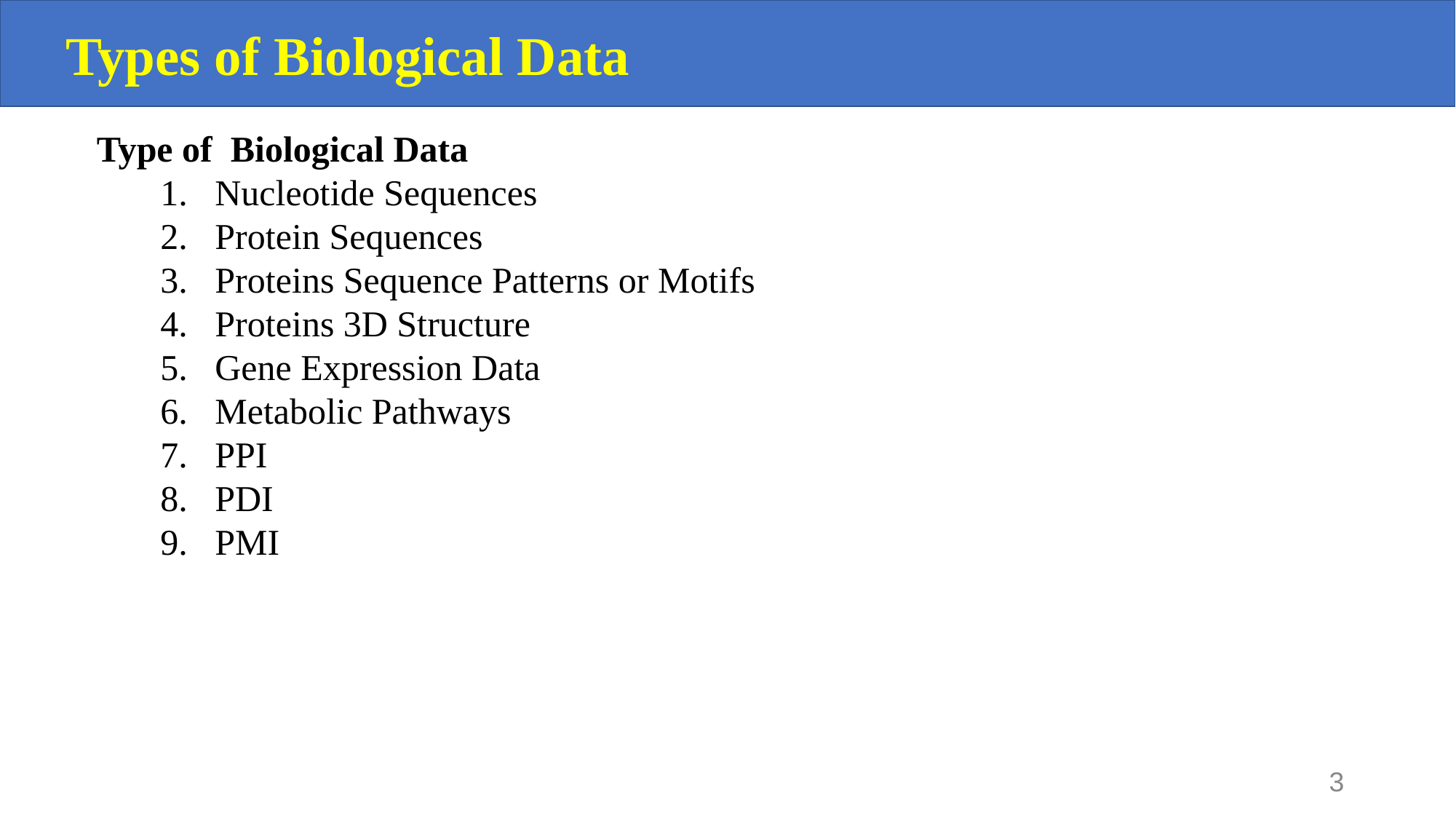

Types of Biological Data
     Type of  Biological Data
Nucleotide Sequences
Protein Sequences
Proteins Sequence Patterns or Motifs
Proteins 3D Structure
Gene Expression Data
Metabolic Pathways
PPI
PDI
PMI

3